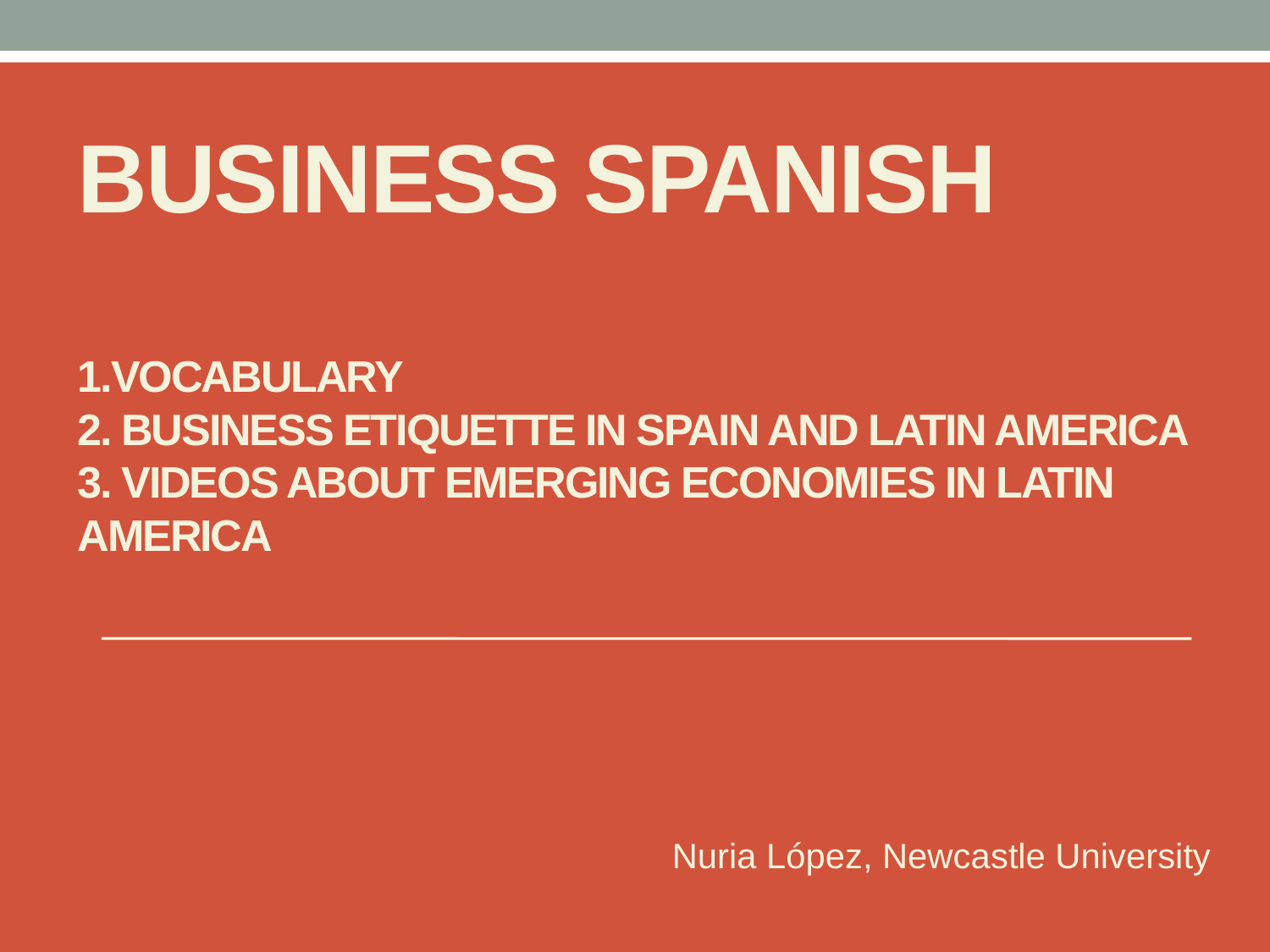

# BUSINESS SPANISH 1.Vocabulary 2. business etiquette IN SPAIN AND LATIN AMERICA 3. VIDEOS ABOUT EMERGING ECONOMIES IN LATIN AMERICA

			                  Nuria López, Newcastle University